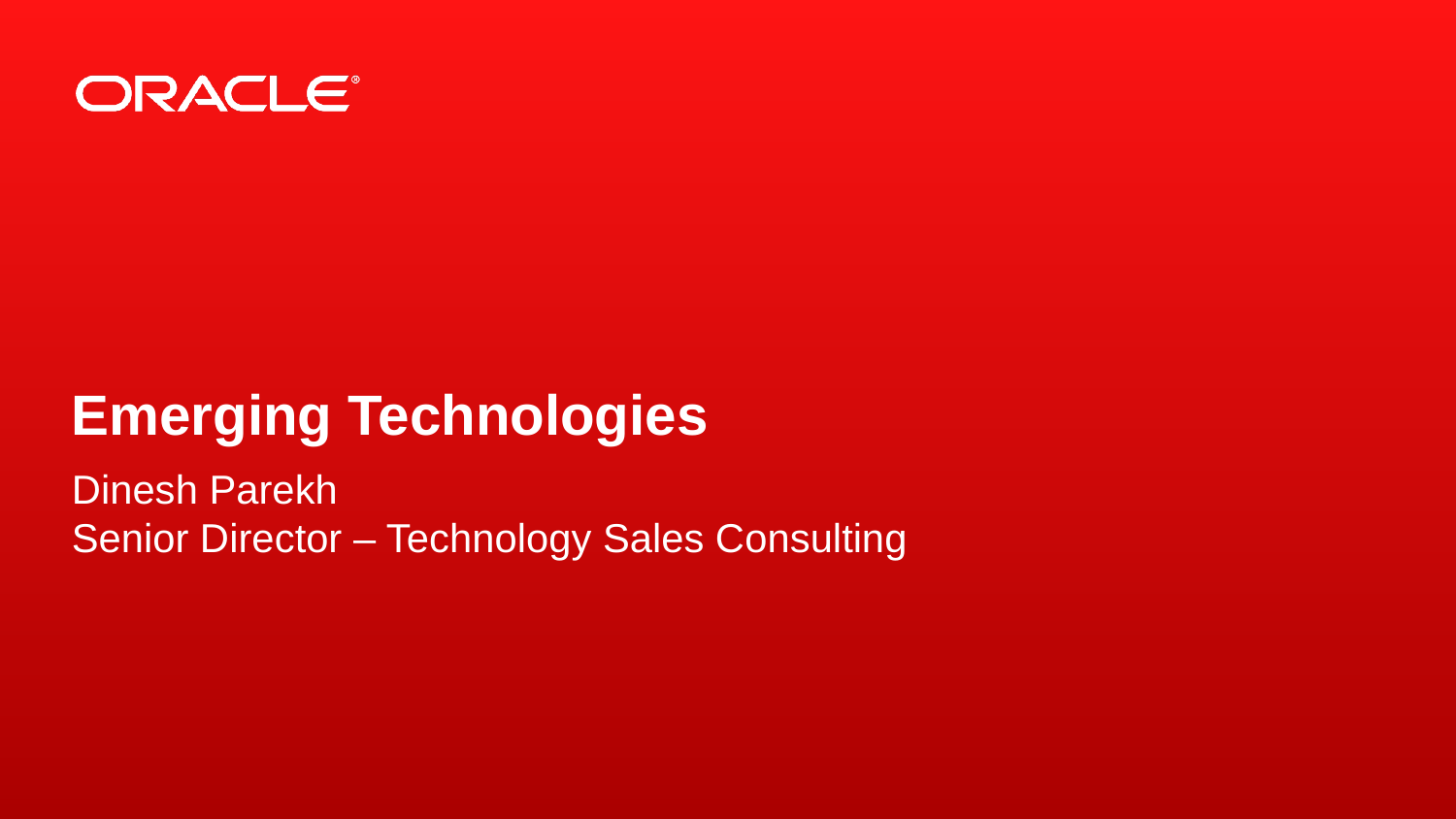

# Emerging Technologies
Dinesh Parekh
Senior Director – Technology Sales Consulting